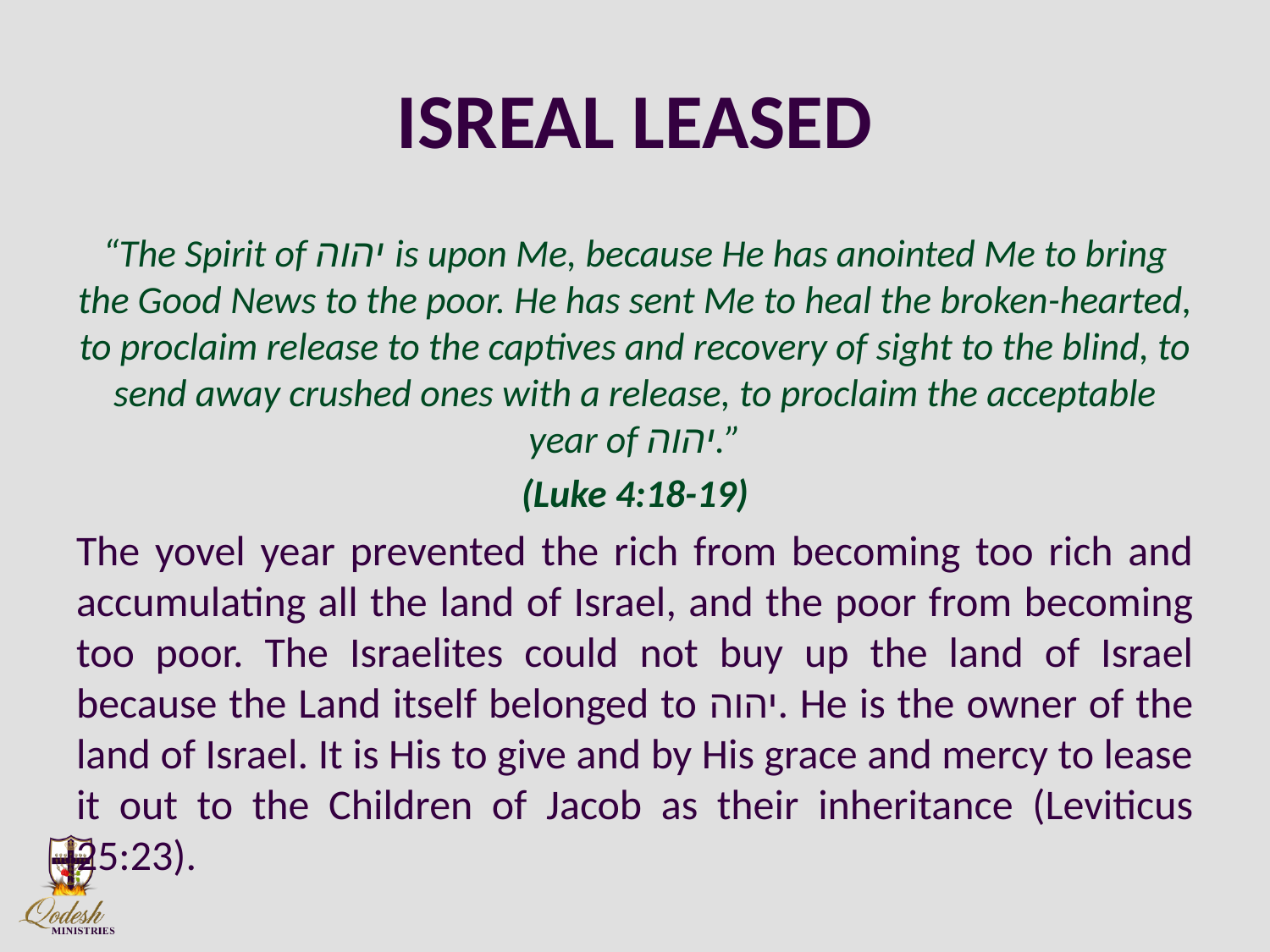

# ISREAL LEASED
“The Spirit of יהוה is upon Me, because He has anointed Me to bring the Good News to the poor. He has sent Me to heal the broken-hearted, to proclaim release to the captives and recovery of sight to the blind, to send away crushed ones with a release, to proclaim the acceptable year of יהוה.”
(Luke 4:18-19)
The yovel year prevented the rich from becoming too rich and accumulating all the land of Israel, and the poor from becoming too poor. The Israelites could not buy up the land of Israel because the Land itself belonged to יהוה. He is the owner of the land of Israel. It is His to give and by His grace and mercy to lease it out to the Children of Jacob as their inheritance (Leviticus 25:23).